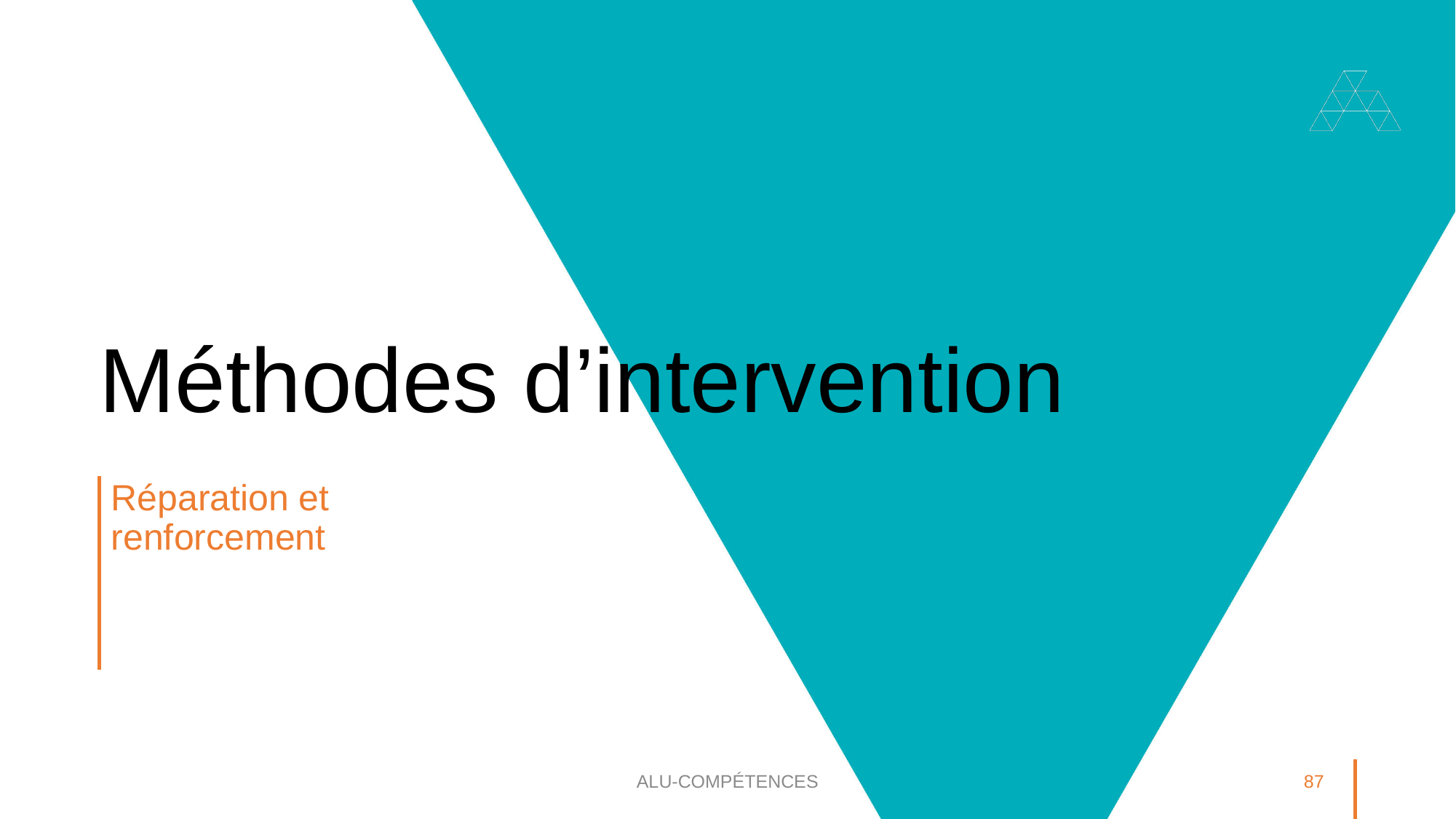

# Méthodes d’intervention
Réparation et renforcement
ALU-COMPÉTENCES
87